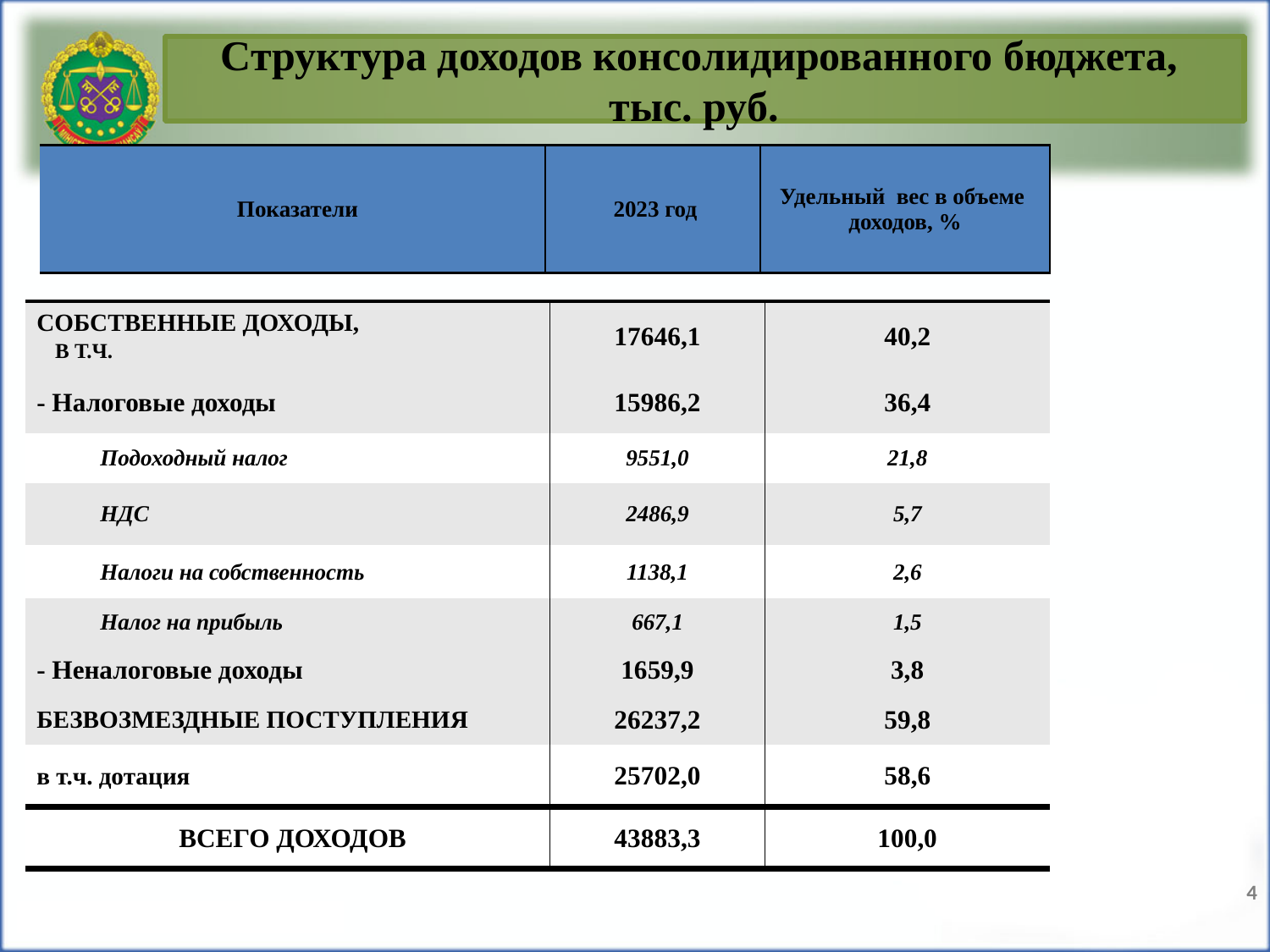

# Структура доходов консолидированного бюджета, тыс. руб.
| Показатели | 2023 год | Удельный вес в объеме доходов, % |
| --- | --- | --- |
| СОБСТВЕННЫЕ ДОХОДЫ, В Т.Ч. | 17646,1 | 40,2 |
| --- | --- | --- |
| - Налоговые доходы | 15986,2 | 36,4 |
| Подоходный налог | 9551,0 | 21,8 |
| НДС | 2486,9 | 5,7 |
| Налоги на собственность | 1138,1 | 2,6 |
| Налог на прибыль | 667,1 | 1,5 |
| - Неналоговые доходы | 1659,9 | 3,8 |
| БЕЗВОЗМЕЗДНЫЕ ПОСТУПЛЕНИЯ | 26237,2 | 59,8 |
| в т.ч. дотация | 25702,0 | 58,6 |
| ВСЕГО ДОХОДОВ | 43883,3 | 100,0 |
4